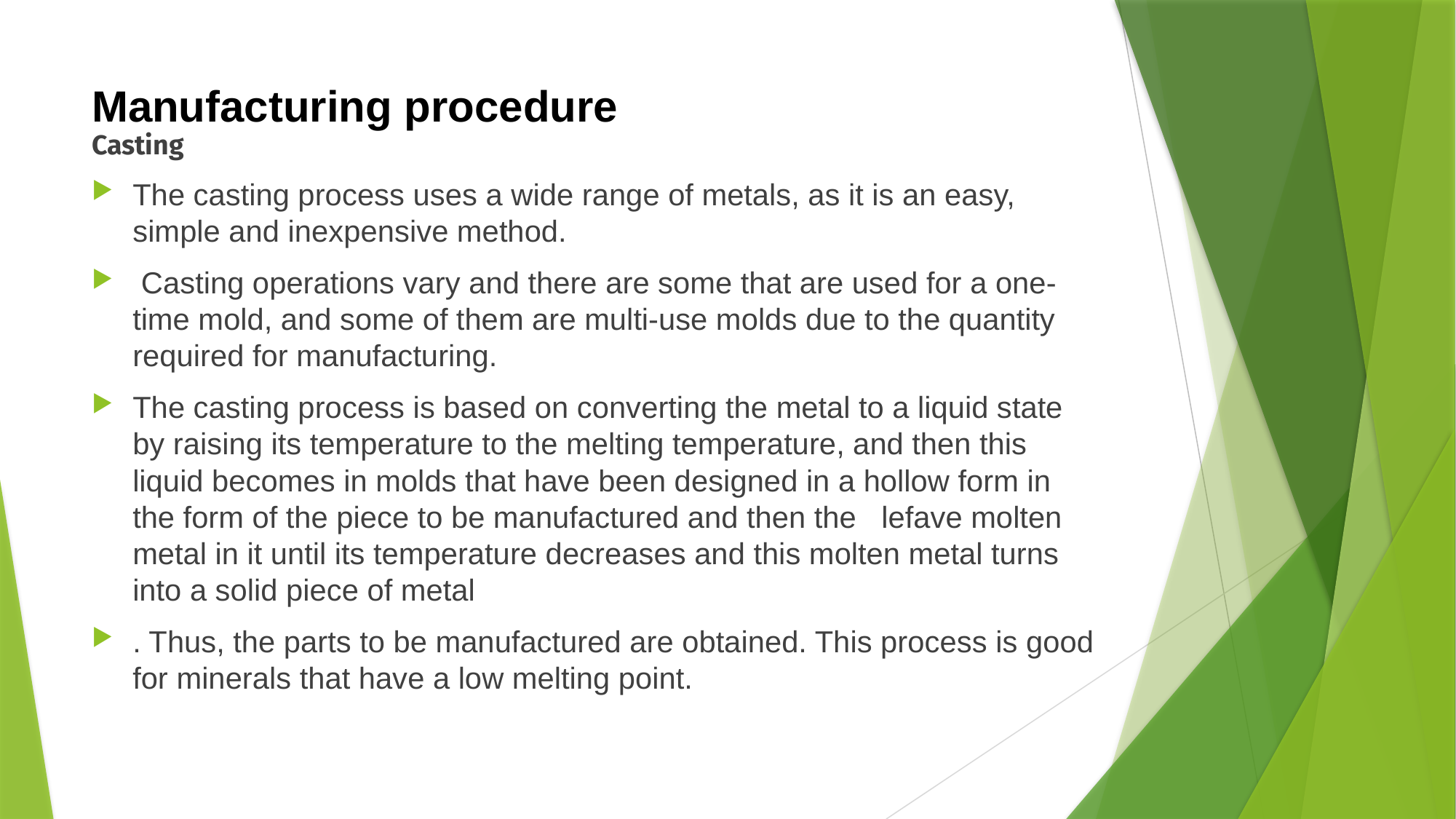

# Manufacturing procedure
Casting
The casting process uses a wide range of metals, as it is an easy, simple and inexpensive method.
 Casting operations vary and there are some that are used for a one-time mold, and some of them are multi-use molds due to the quantity required for manufacturing.
The casting process is based on converting the metal to a liquid state by raising its temperature to the melting temperature, and then this liquid becomes in molds that have been designed in a hollow form in the form of the piece to be manufactured and then the   lefave molten metal in it until its temperature decreases and this molten metal turns into a solid piece of metal
. Thus, the parts to be manufactured are obtained. This process is good for minerals that have a low melting point.